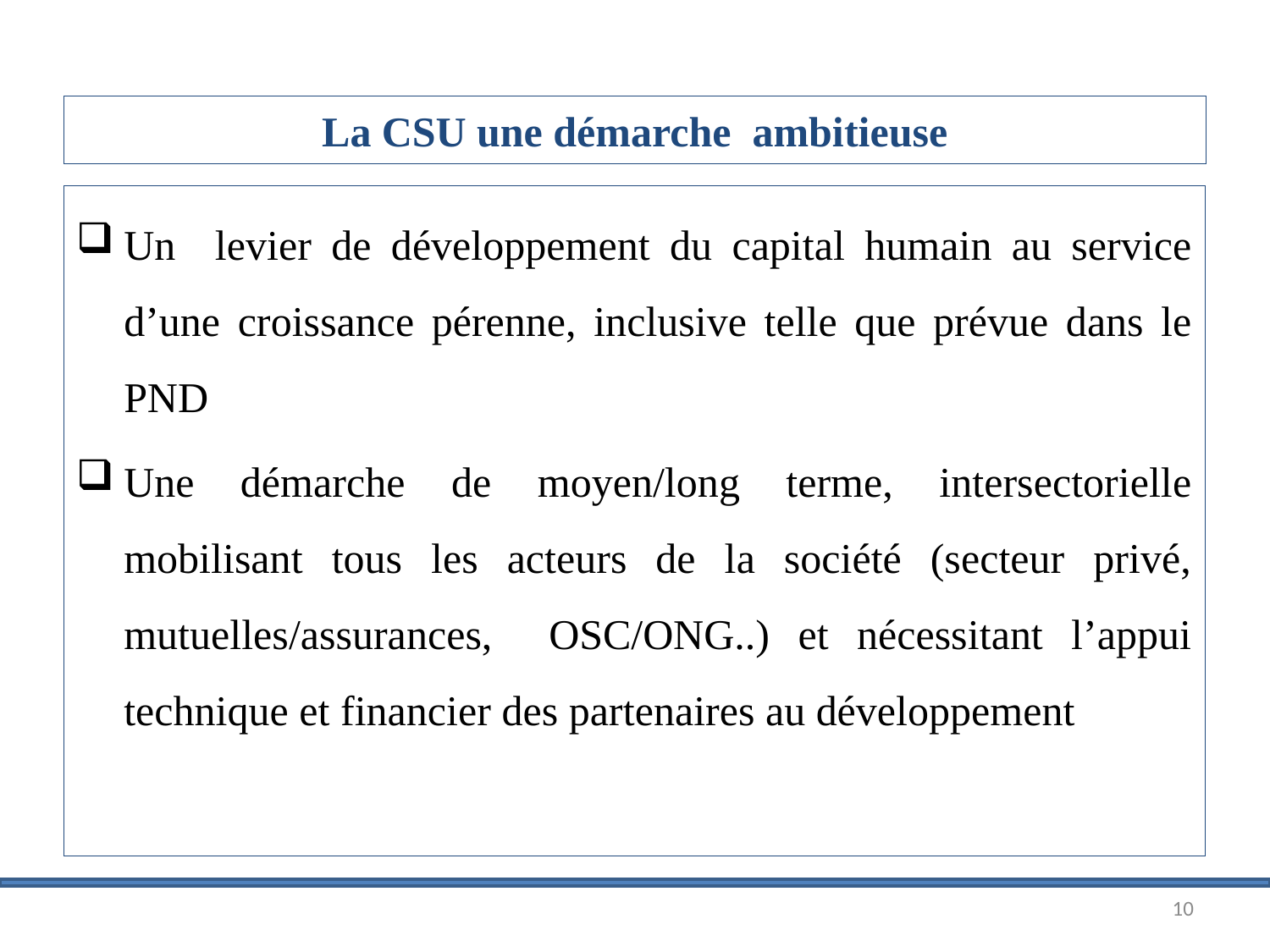

# La CSU une démarche  ambitieuse
Un  levier de développement du capital humain au service d’une croissance pérenne, inclusive telle que prévue dans le PND
Une démarche de moyen/long terme, intersectorielle mobilisant tous les acteurs de la société (secteur privé, mutuelles/assurances,  OSC/ONG..) et nécessitant l’appui technique et financier des partenaires au développement

10